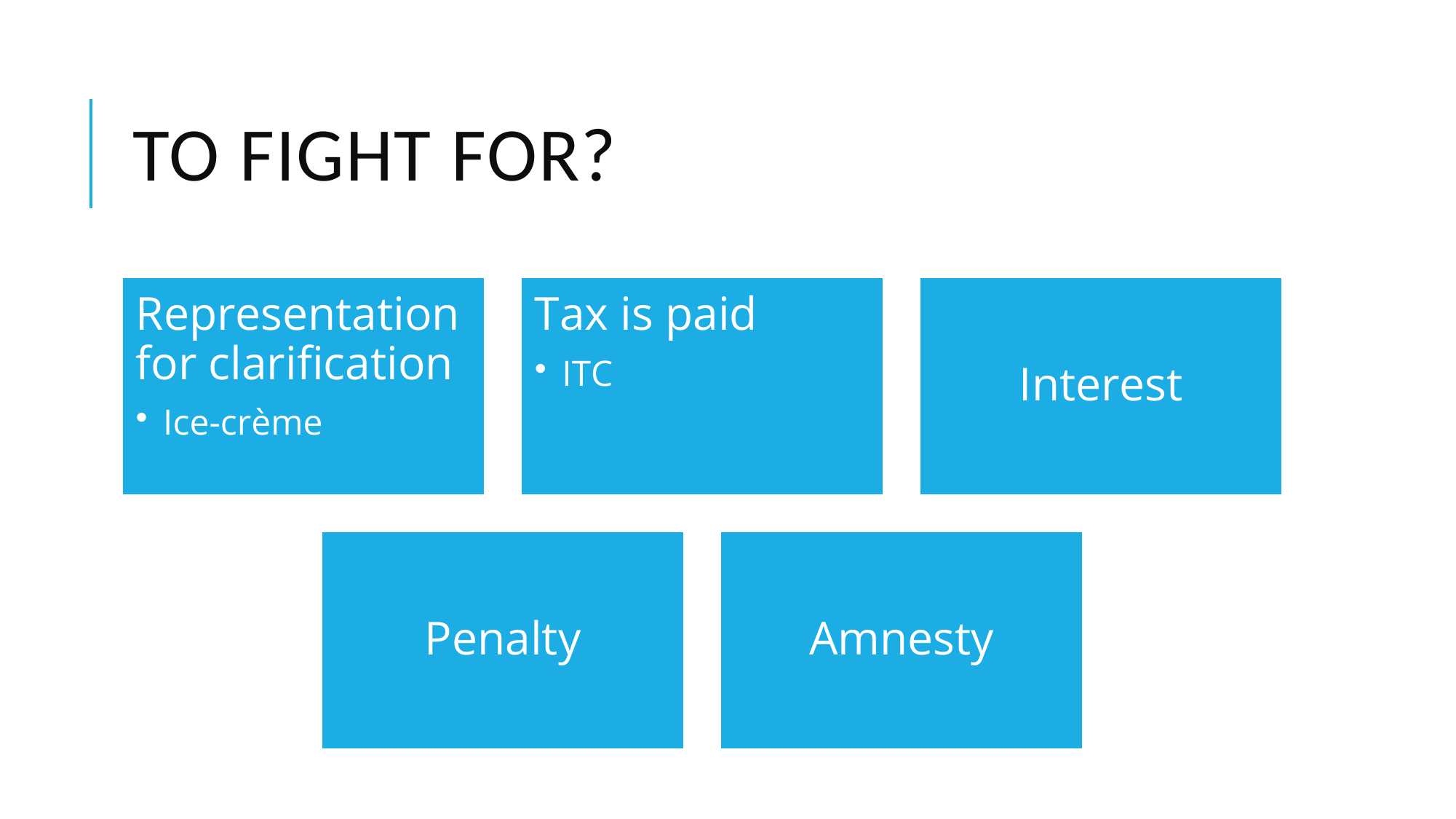

# To fight for?
Representation for clarification
Ice-crème
Tax is paid
ITC
Interest
Penalty
Amnesty